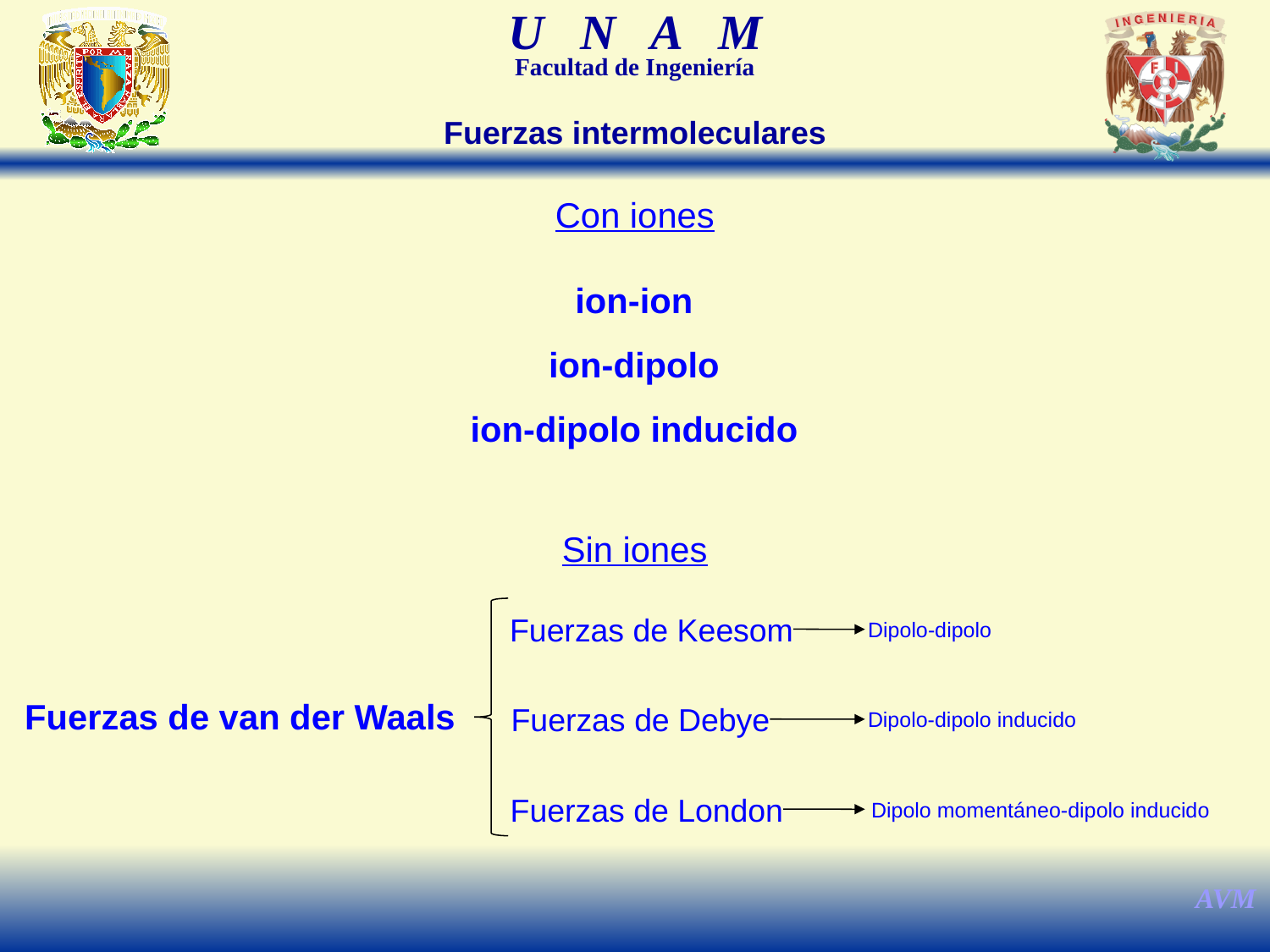

Fuerzas intermoleculares
Con iones
ion-ion
ion-dipolo
ion-dipolo inducido
Sin iones

Fuerzas de Keesom
Dipolo-dipolo
Fuerzas de van der Waals
Fuerzas de Debye
Dipolo-dipolo inducido
Fuerzas de London
Dipolo momentáneo-dipolo inducido